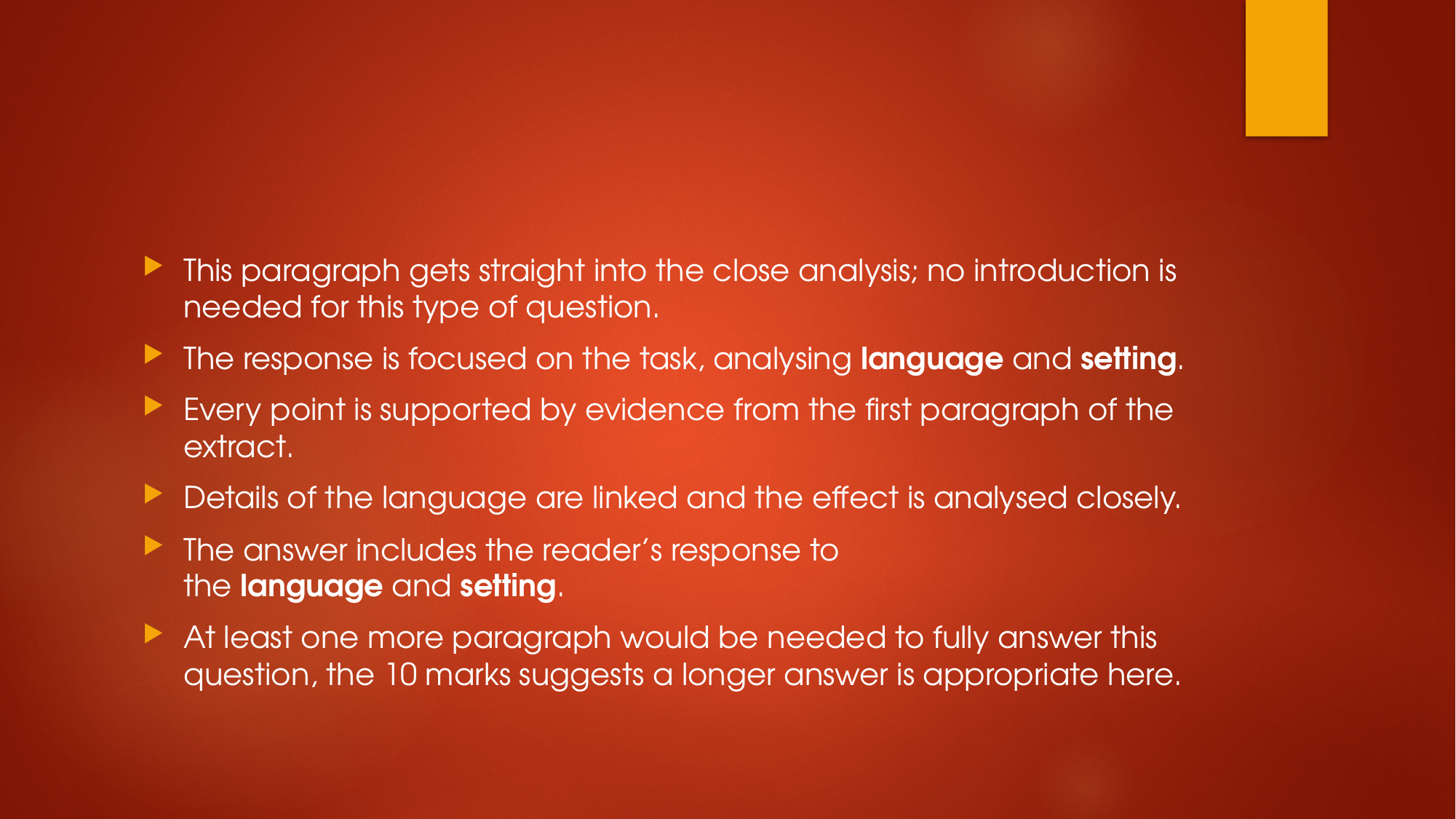

#
This paragraph gets straight into the close analysis; no introduction is needed for this type of question.
The response is focused on the task, analysing language and setting.
Every point is supported by evidence from the first paragraph of the extract.
Details of the language are linked and the effect is analysed closely.
The answer includes the reader’s response to the language and setting.
At least one more paragraph would be needed to fully answer this question, the 10 marks suggests a longer answer is appropriate here.